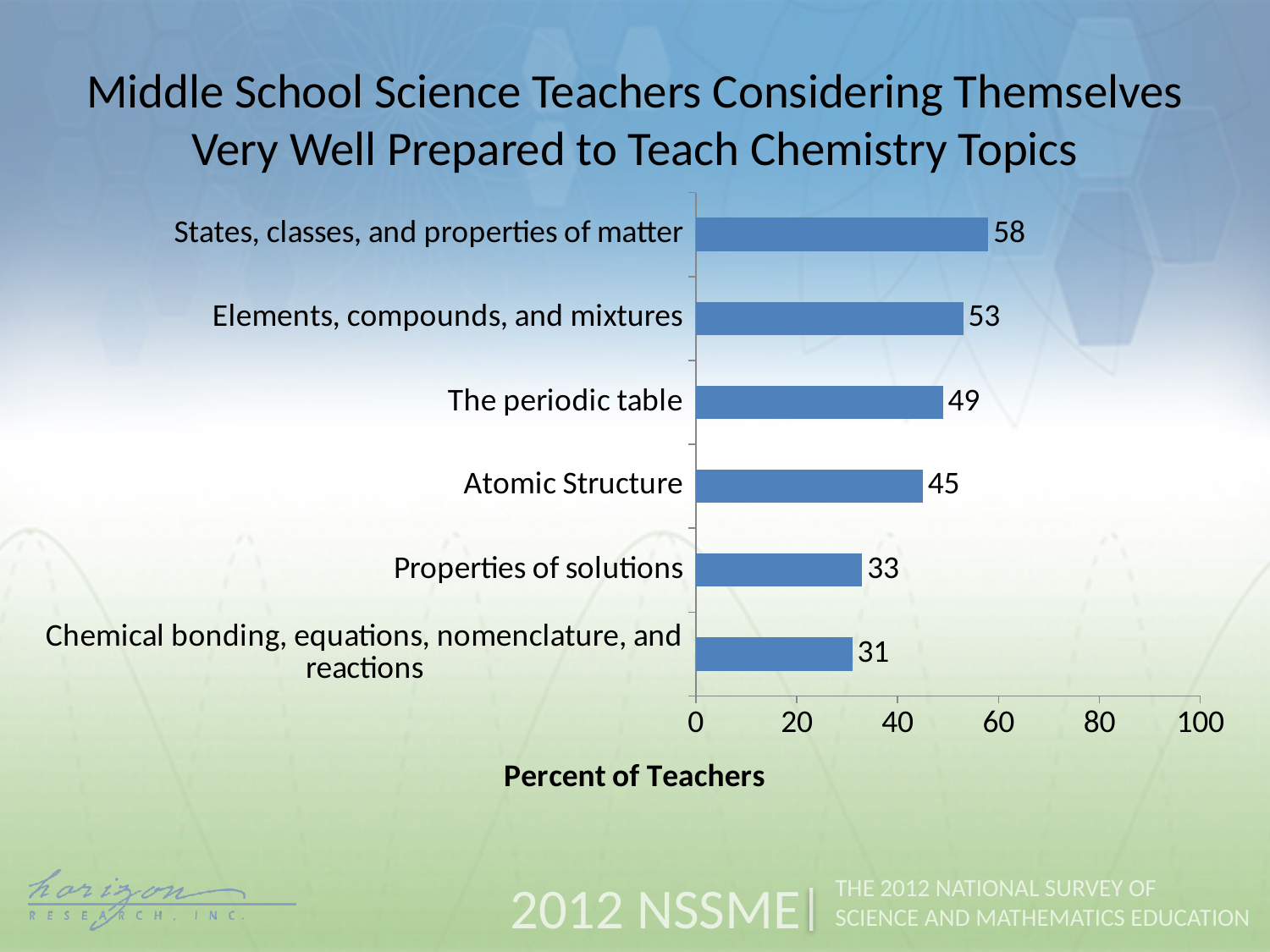

Middle School Science Teachers Considering Themselves Very Well Prepared to Teach Chemistry Topics

### Chart

| Category | Middle School |
|---|---|
| Chemical bonding, equations, nomenclature, and reactions | 31.0 |
| Properties of solutions | 33.0 |
| Atomic Structure | 45.0 |
| The periodic table | 49.0 |
| Elements, compounds, and mixtures | 53.0 |
| States, classes, and properties of matter | 58.0 |